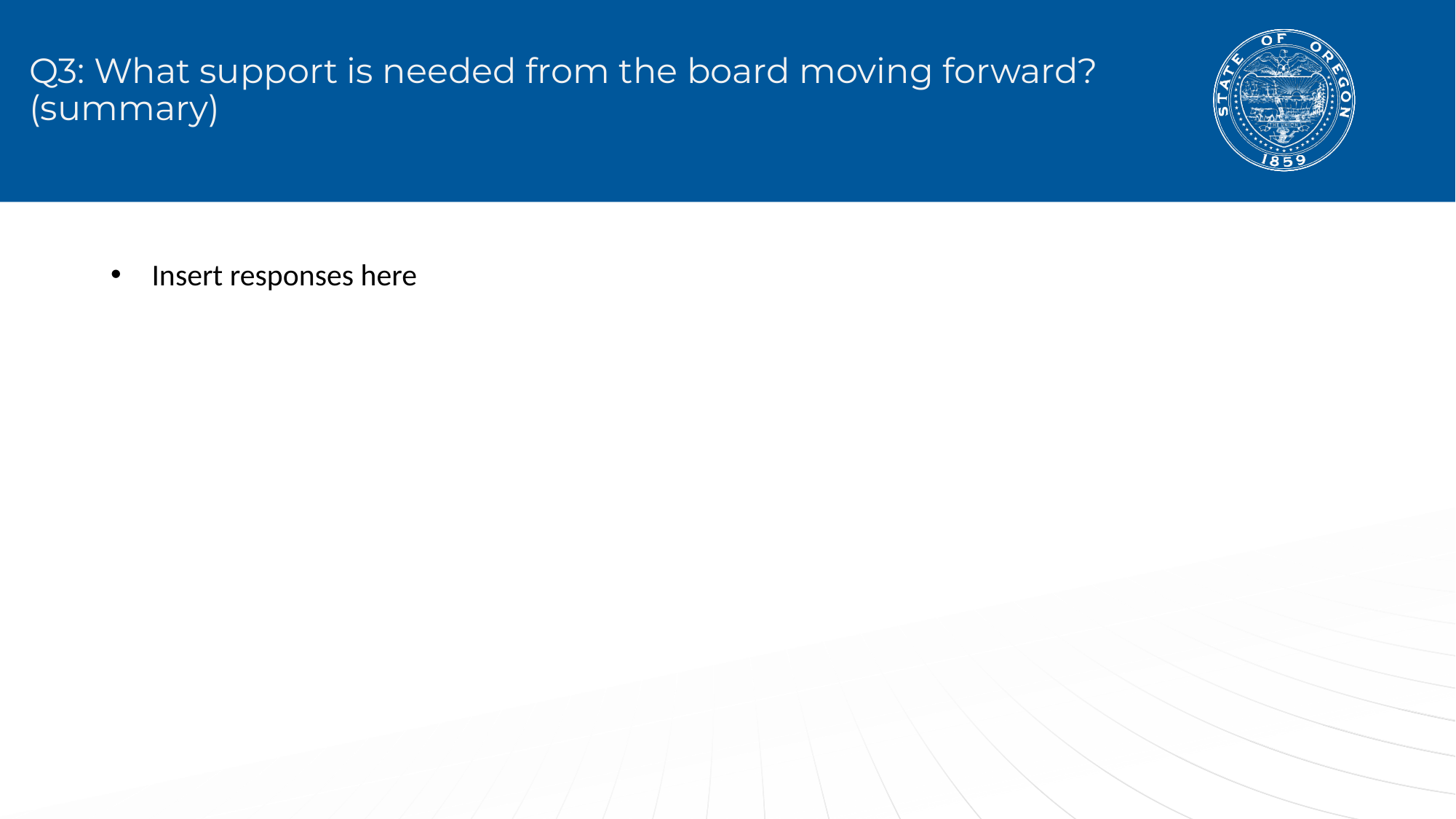

# Q3: What support is needed from the board moving forward? (summary)
Insert responses here